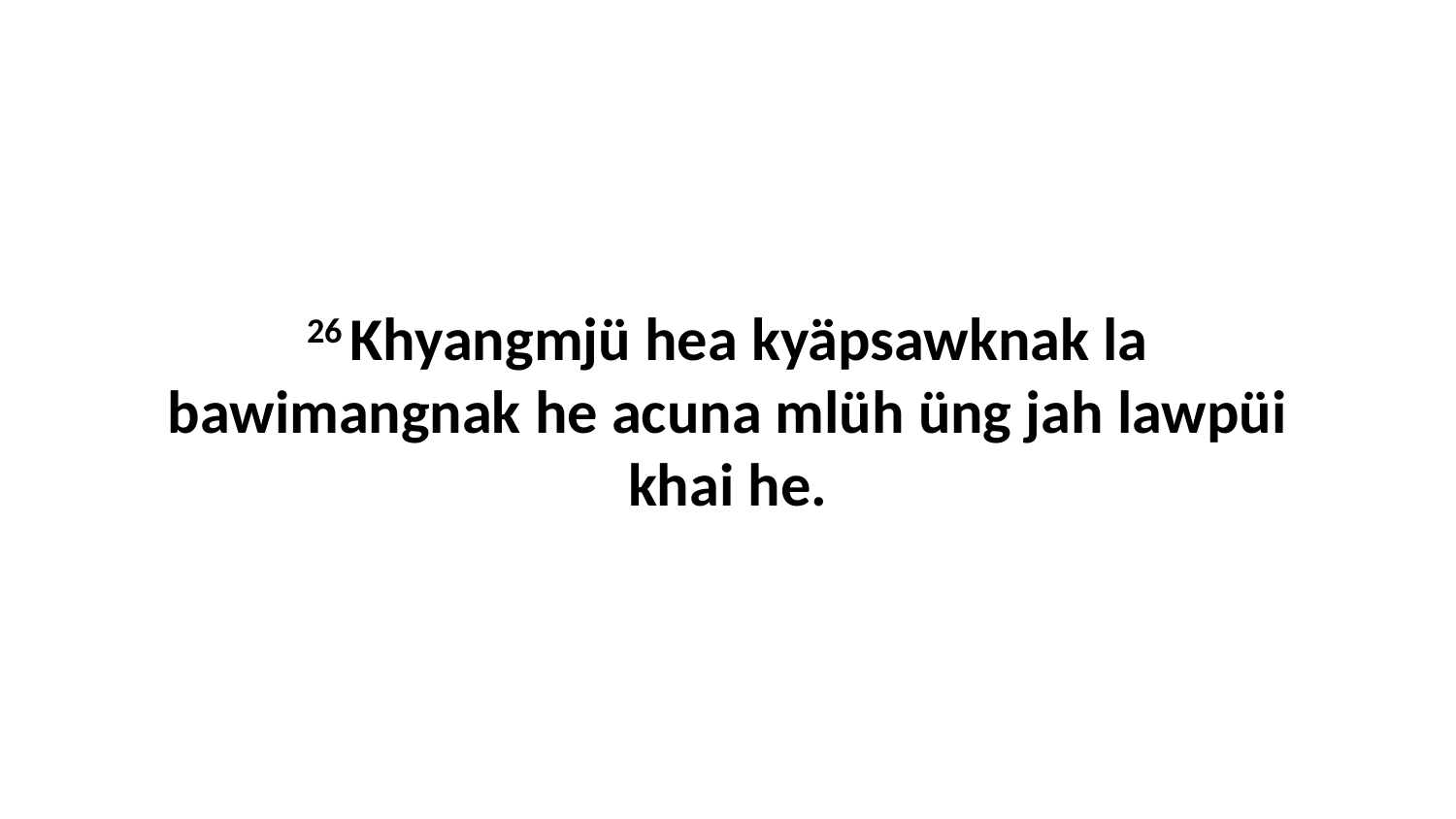

26 Khyangmjü hea kyäpsawknak la bawimangnak he acuna mlüh üng jah lawpüi khai he.